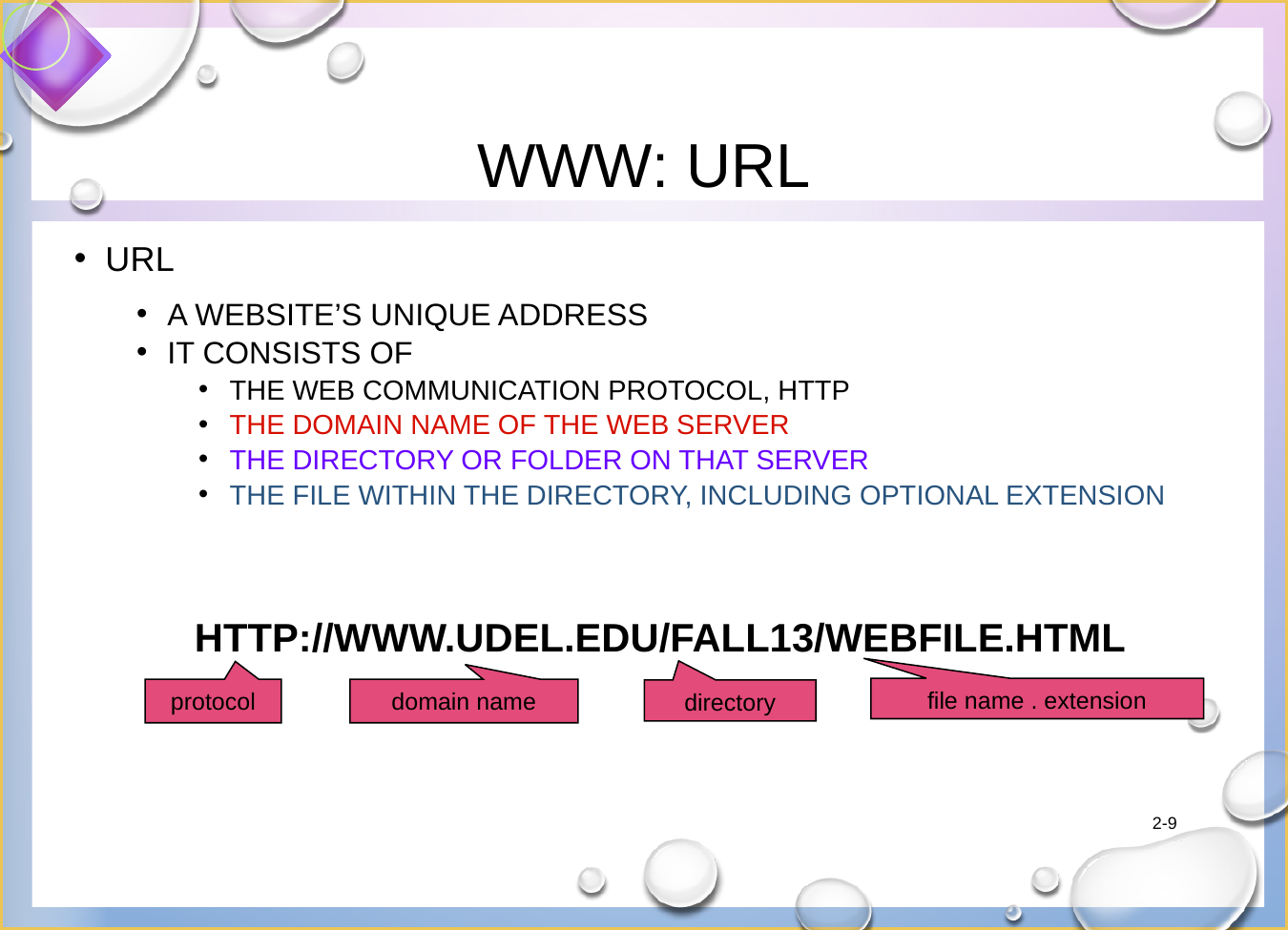

# WWW: URL
URL
A website’s unique address
It consists of
The web communication protocol, http
The domain name of the web server
The directory or folder on that server
The file within the directory, including optional extension
http://www.udel.edu/fall13/webfile.HTML
file name . extension
protocol
domain name
directory
2-9